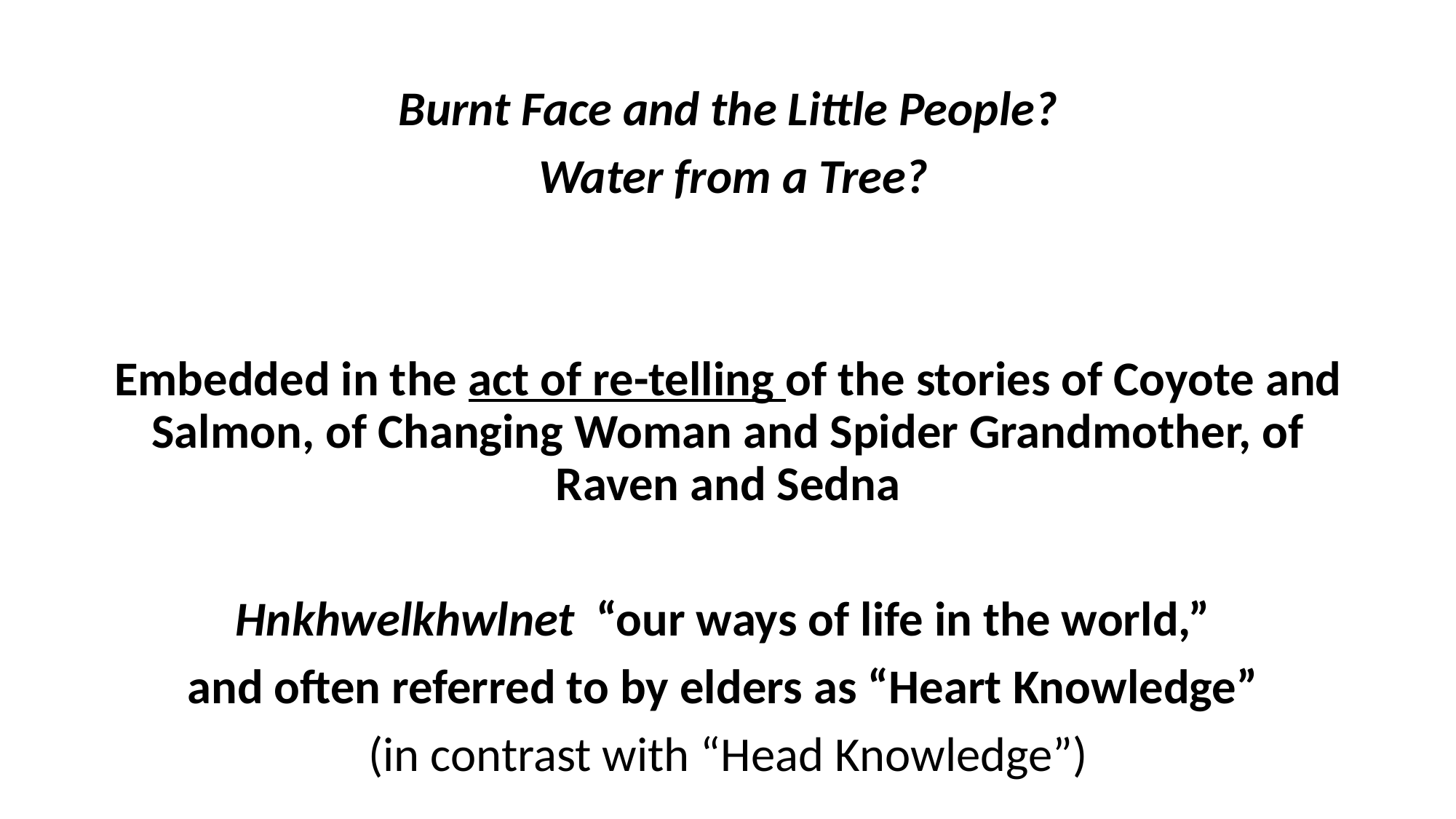

Burnt Face and the Little People?
 Water from a Tree?

Embedded in the act of re-telling of the stories of Coyote and Salmon, of Changing Woman and Spider Grandmother, of Raven and Sedna

Hnkhwelkhwlnet  “our ways of life in the world,”
and often referred to by elders as “Heart Knowledge”
(in contrast with “Head Knowledge”)